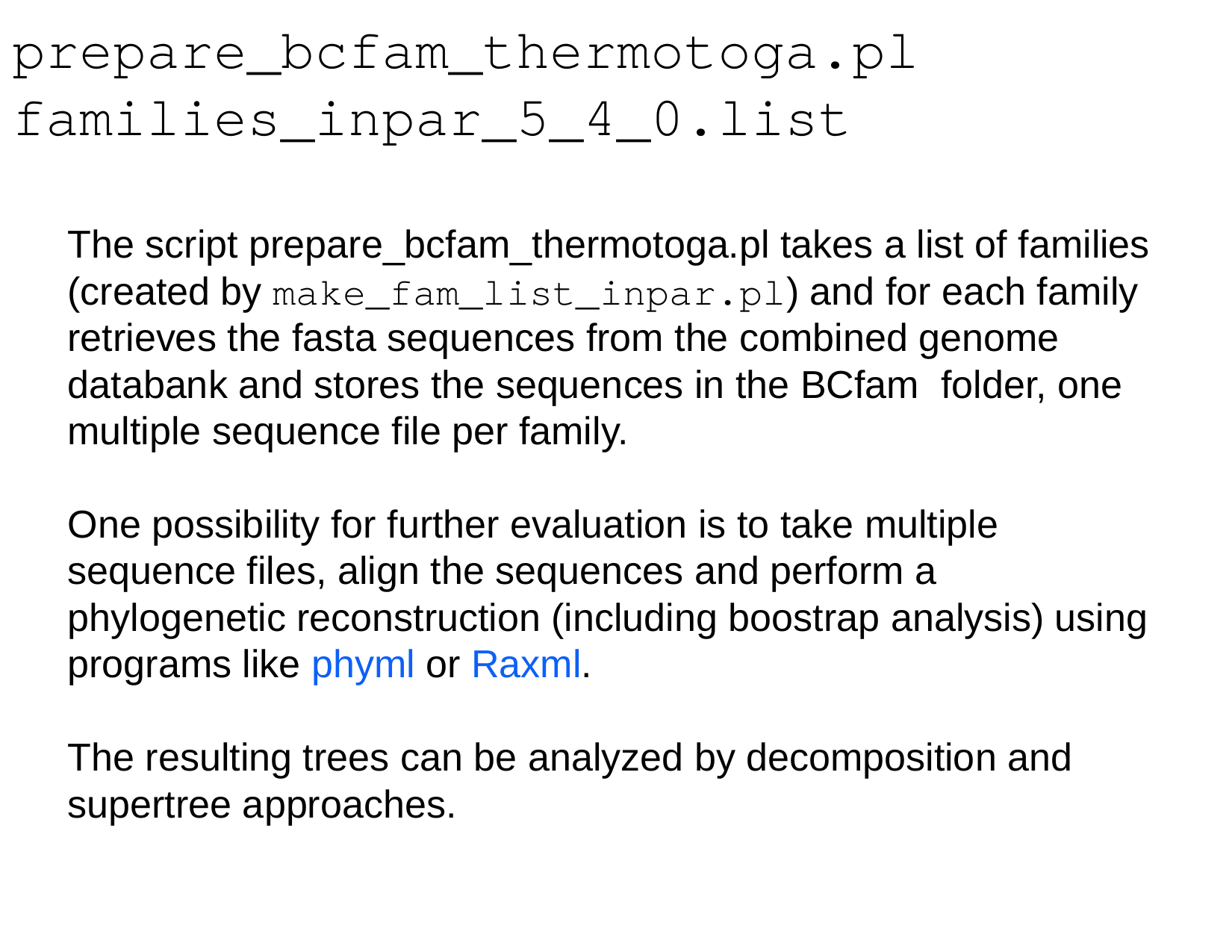

# prepare_bcfam_thermotoga.pl families_inpar_5_4_0.list
The script prepare_bcfam_thermotoga.pl takes a list of families (created by make_fam_list_inpar.pl) and for each family retrieves the fasta sequences from the combined genome databank and stores the sequences in the BCfam  folder, one multiple sequence file per family.

One possibility for further evaluation is to take multiple sequence files, align the sequences and perform a phylogenetic reconstruction (including boostrap analysis) using programs like phyml or Raxml.

The resulting trees can be analyzed by decomposition and supertree approaches.